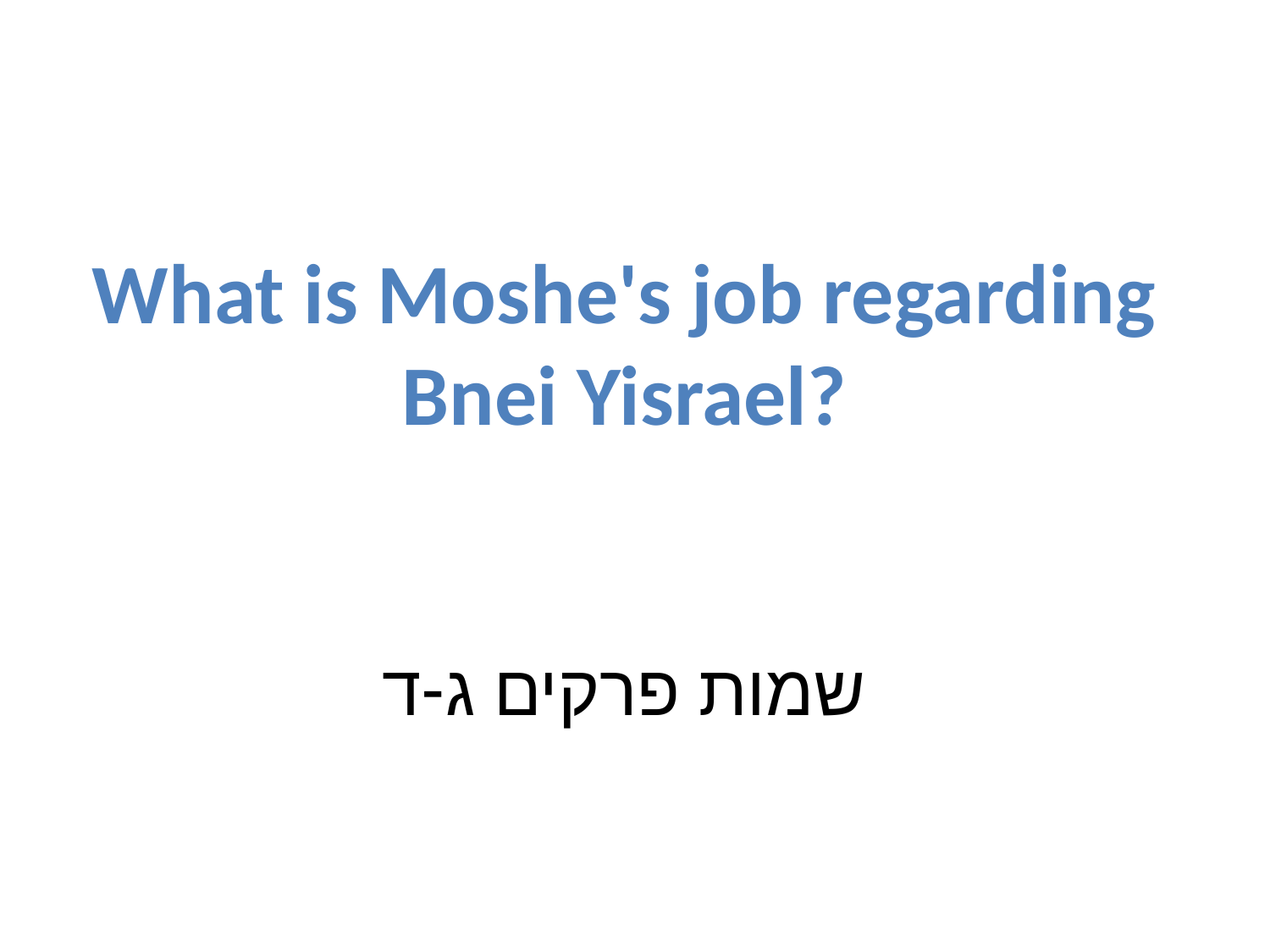

What is Moshe's job regarding Bnei Yisrael?

שמות פרקים ג-ד